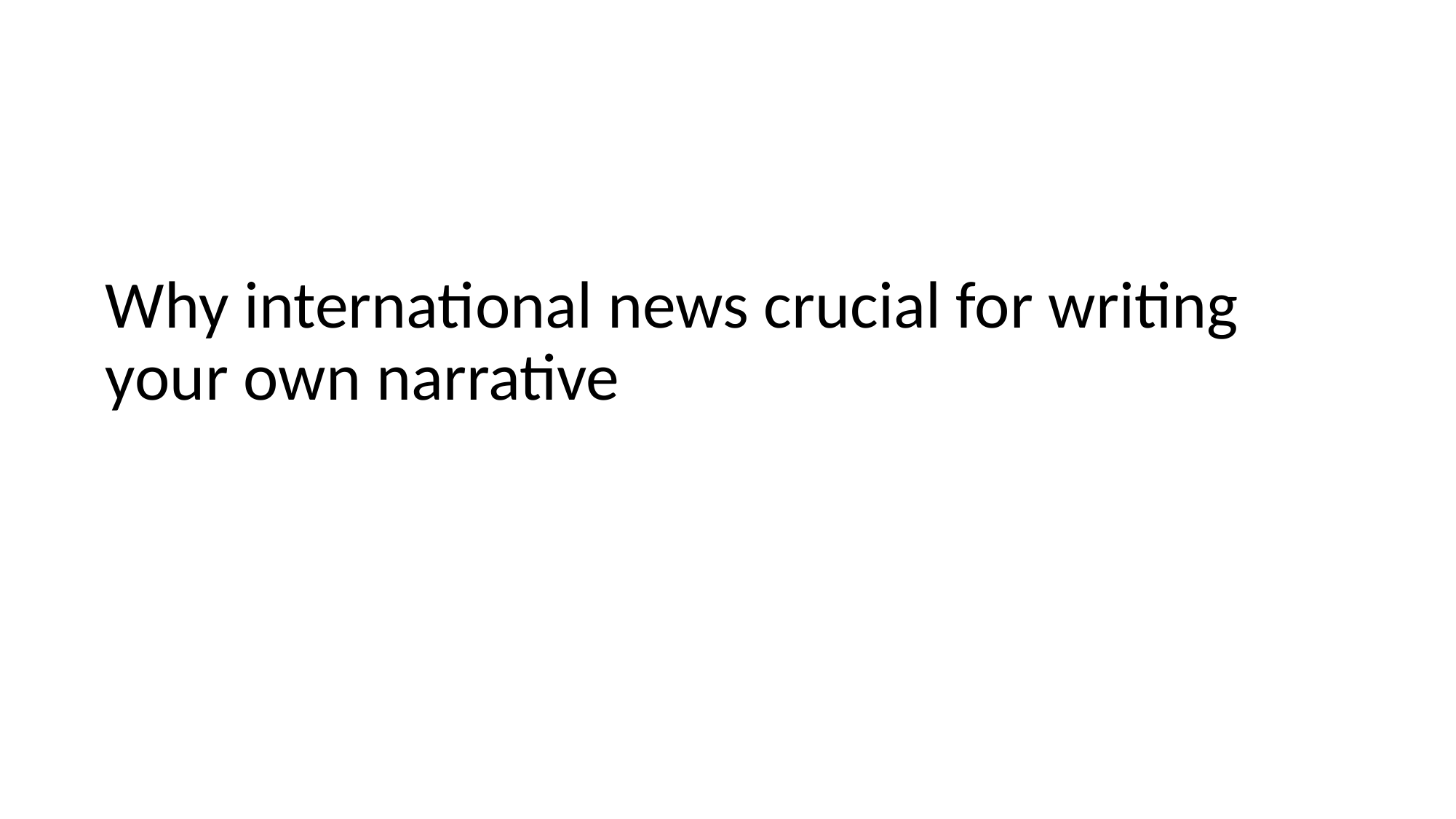

# Why international news crucial for writing your own narrative